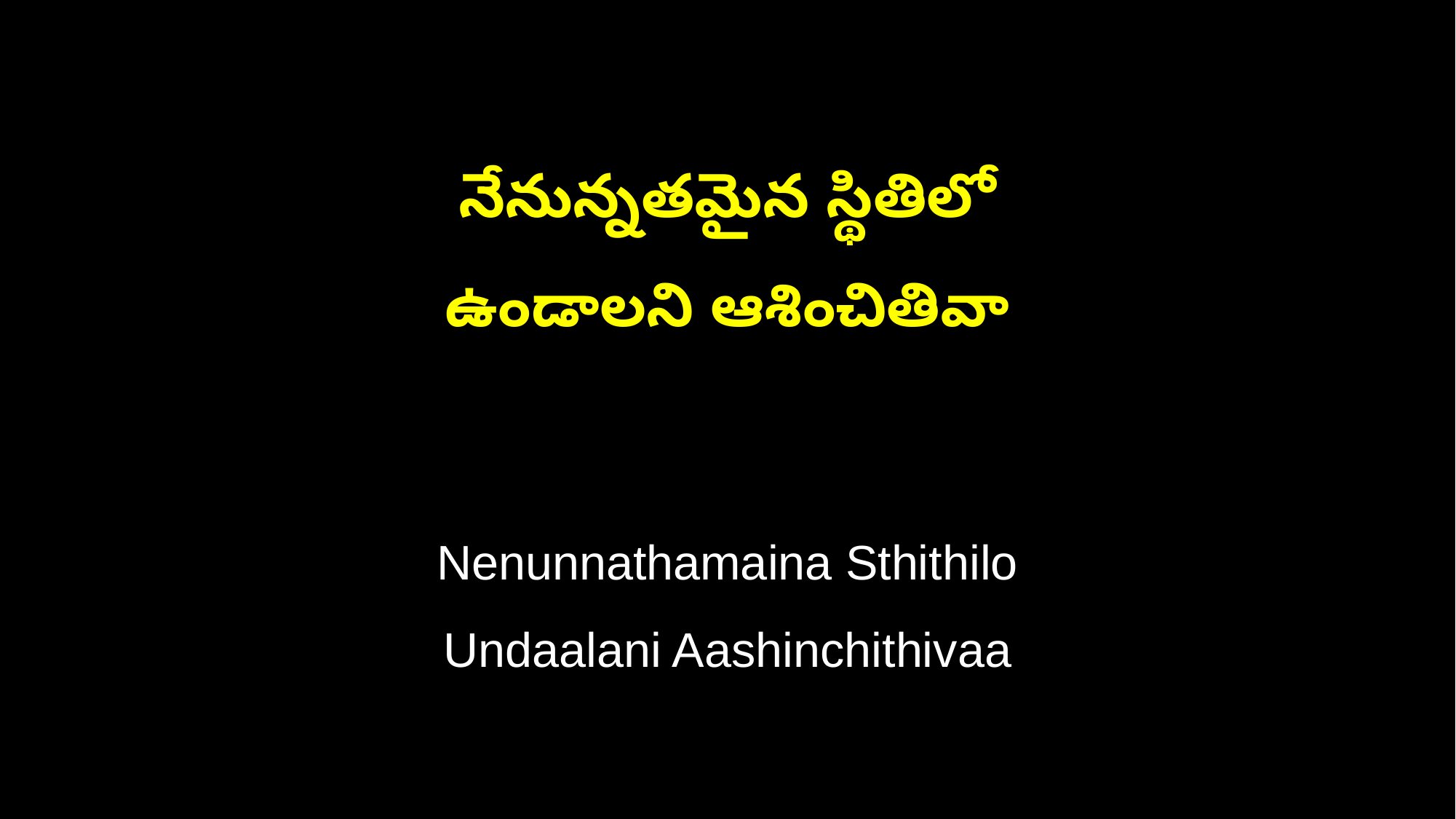

నేనున్నతమైన స్థితిలో
ఉండాలని ఆశించితివా
Nenunnathamaina Sthithilo
Undaalani Aashinchithivaa